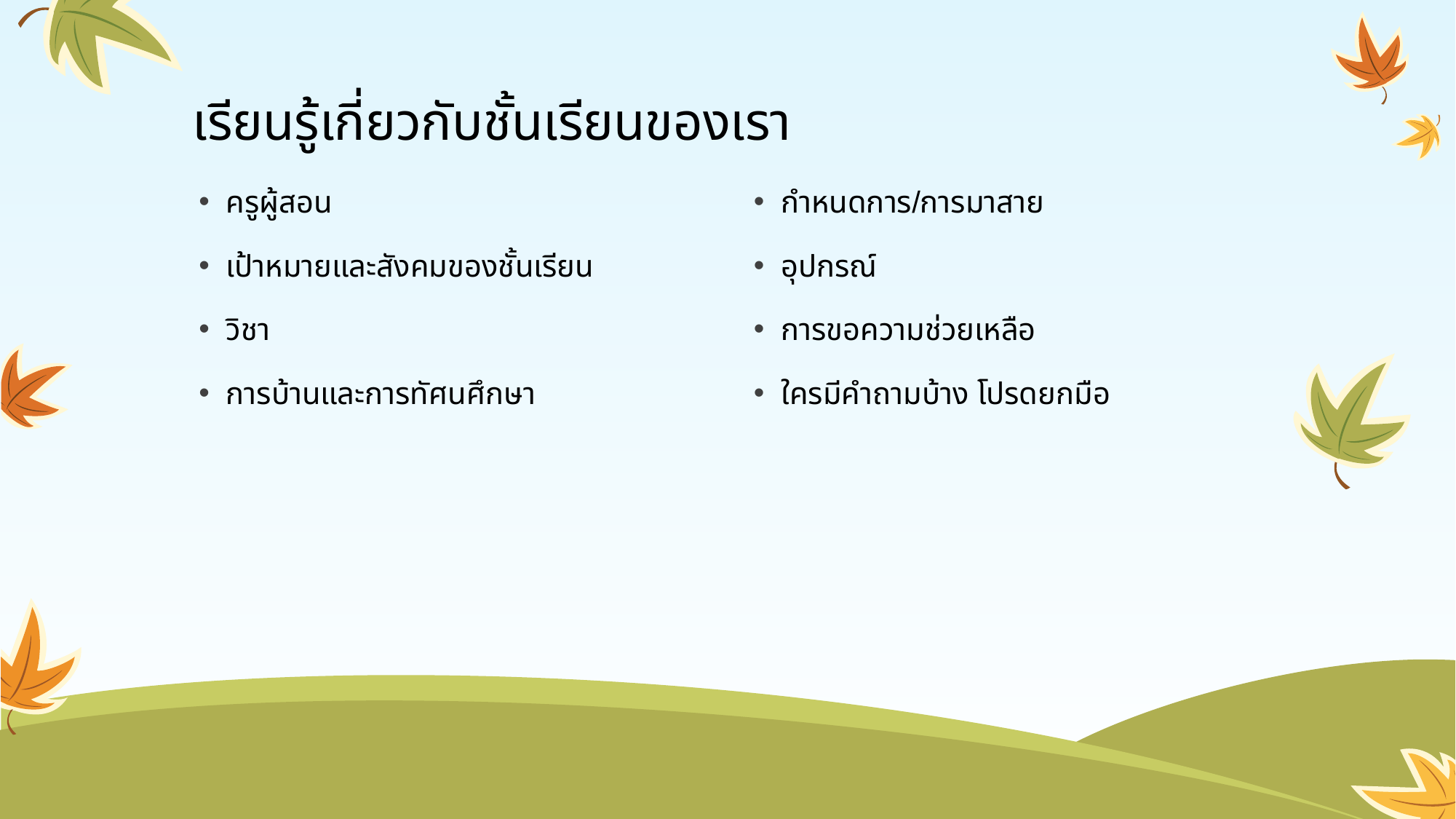

# เรียนรู้เกี่ยวกับชั้นเรียนของเรา
ครูผู้สอน
เป้าหมายและสังคมของชั้นเรียน
วิชา
การบ้านและการทัศนศึกษา
กำหนดการ/การมาสาย
อุปกรณ์
การขอความช่วยเหลือ
ใครมีคำถามบ้าง โปรดยกมือ